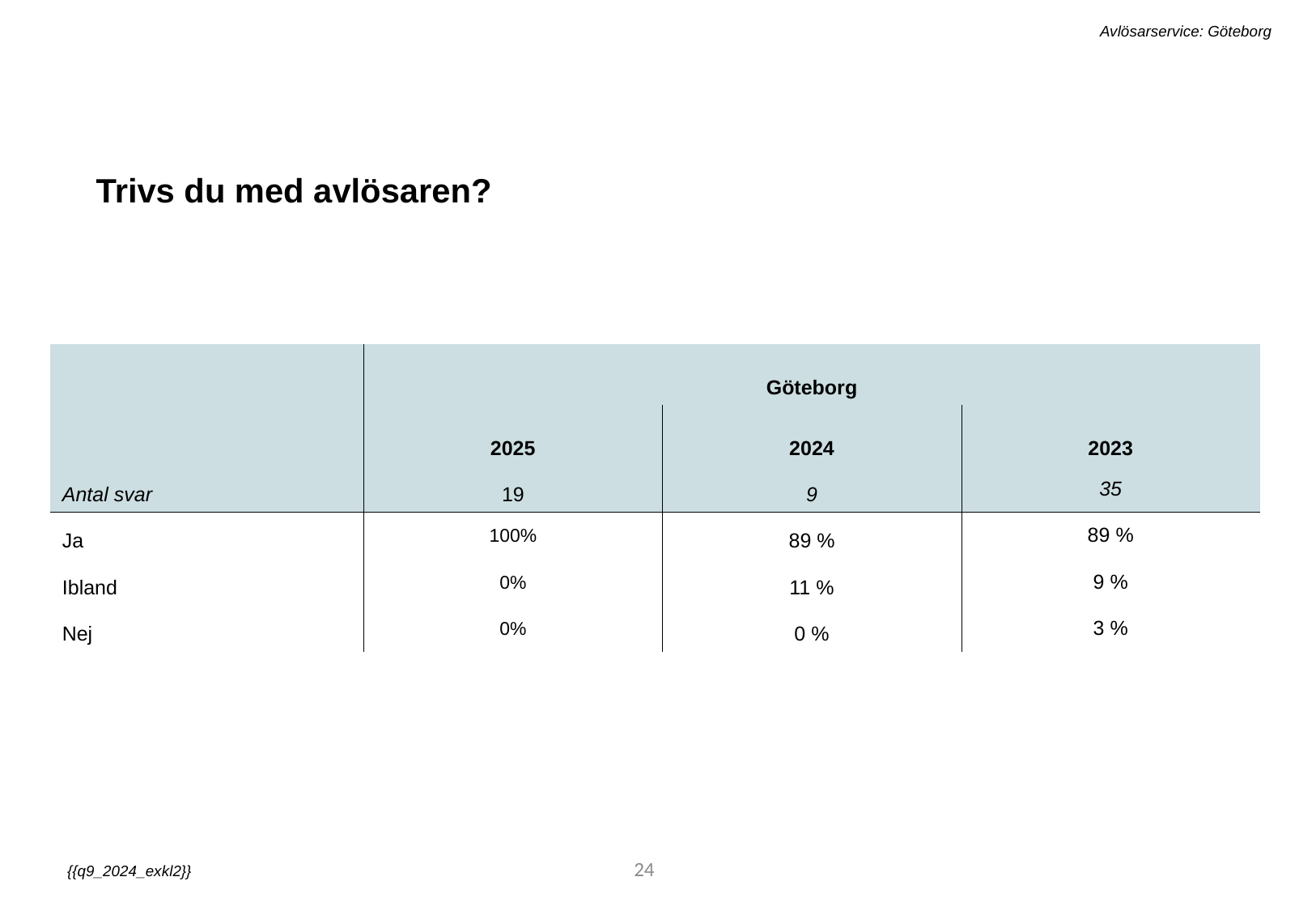

Avlösarservice: Göteborg
Trivs du med avlösaren?
|  | Göteborg |  |  |
| --- | --- | --- | --- |
| ​ | 2025 | 2024​ | 2023 |
| Antal svar​ | 19 | 9​ | 35 |
| Ja​ | 100% | 89 %​ | 89 % |
| Ibland​ | 0% | 11 %​ | 9 % |
| Nej​ | 0% | 0 %​ | 3 % |
24
{{q9_2024_exkl2}}